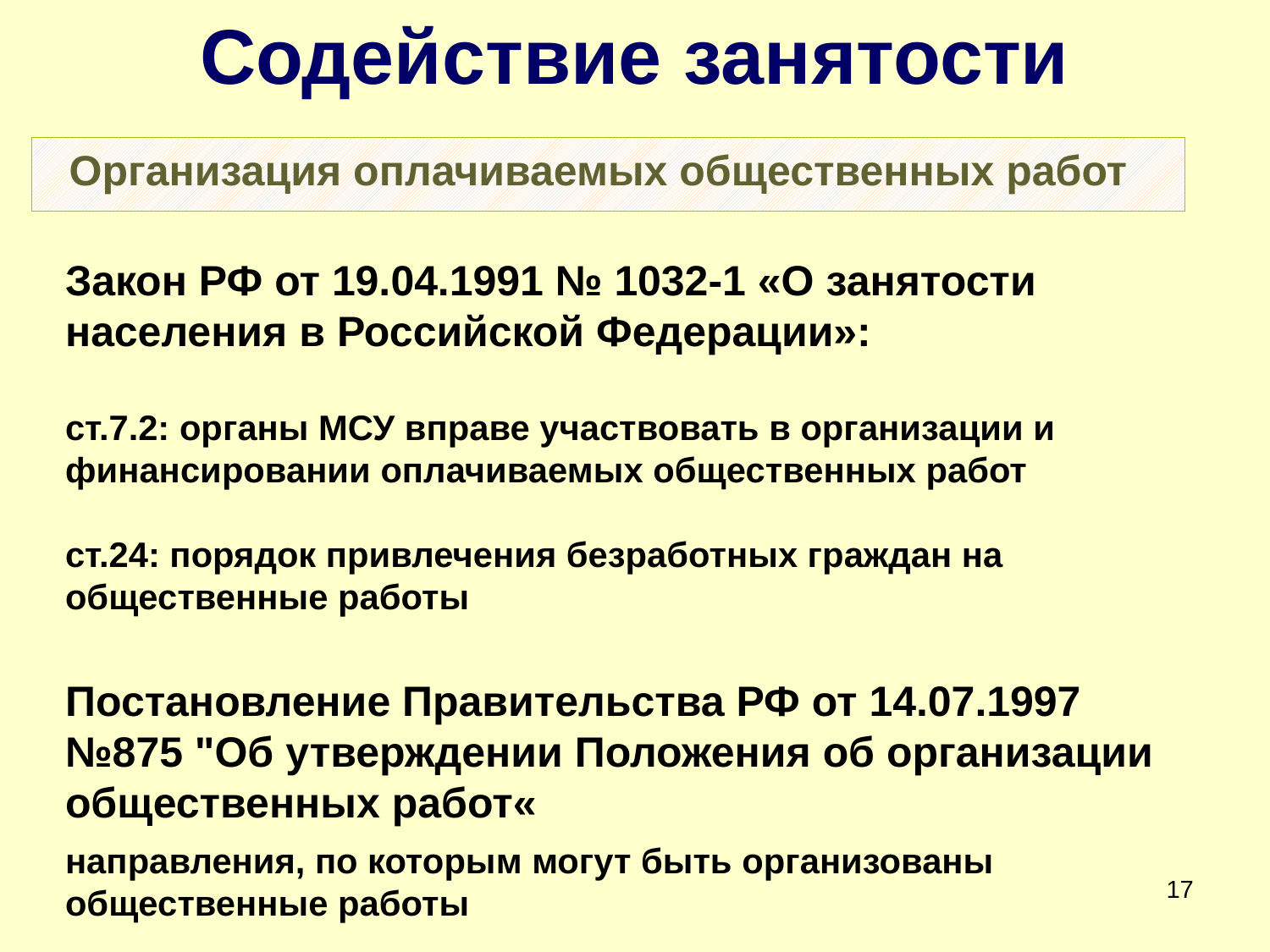

# Содействие занятости
Организация оплачиваемых общественных работ
Закон РФ от 19.04.1991 № 1032-1 «О занятости населения в Российской Федерации»:

ст.7.2: органы МСУ вправе участвовать в организации и финансировании оплачиваемых общественных работ

ст.24: порядок привлечения безработных граждан на общественные работы

Постановление Правительства РФ от 14.07.1997 №875 "Об утверждении Положения об организации общественных работ«
направления, по которым могут быть организованы общественные работы
17